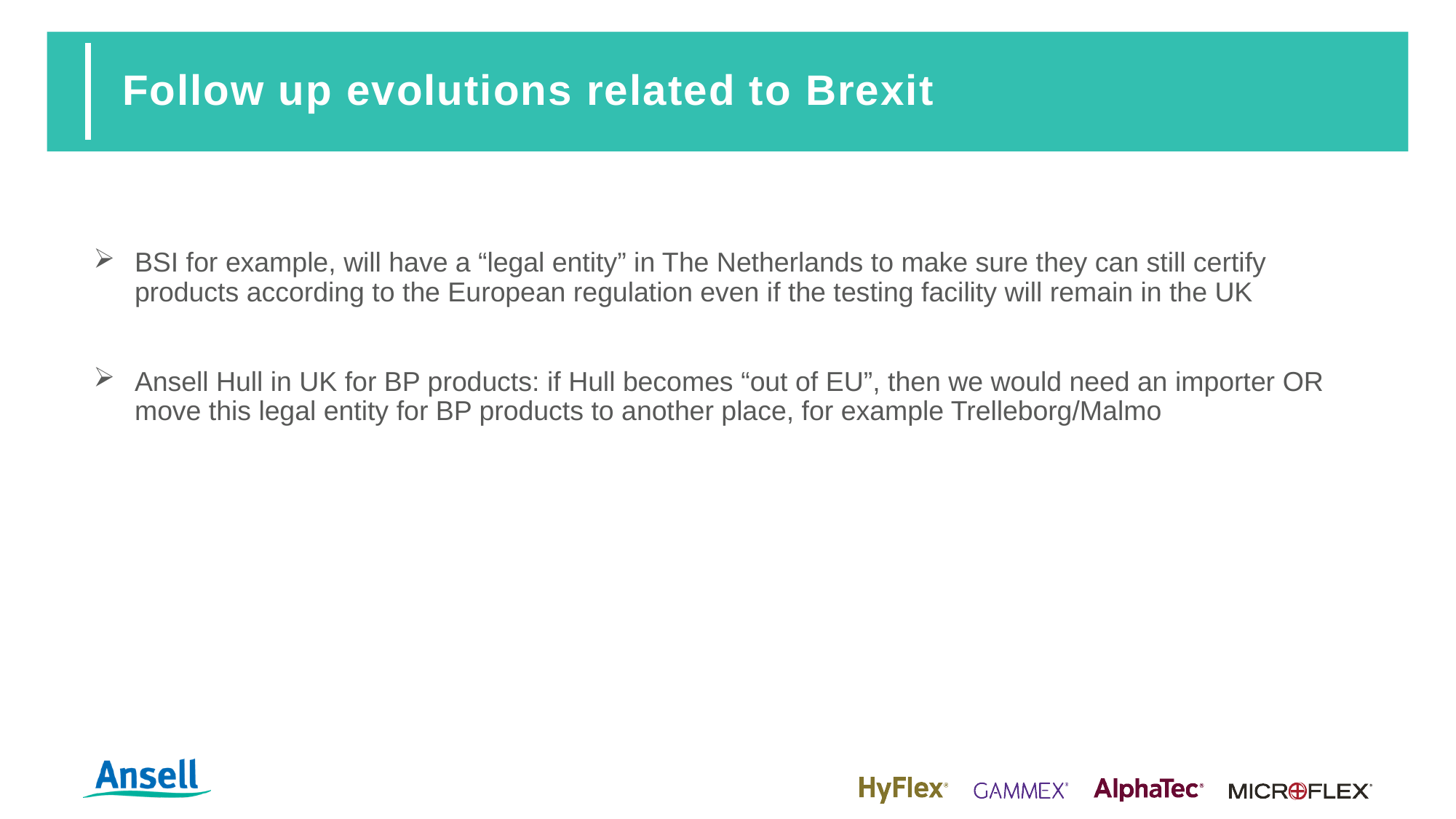

# Follow up evolutions related to Brexit

BSI for example, will have a “legal entity” in The Netherlands to make sure they can still certify products according to the European regulation even if the testing facility will remain in the UK

Ansell Hull in UK for BP products: if Hull becomes “out of EU”, then we would need an importer OR move this legal entity for BP products to another place, for example Trelleborg/Malmo